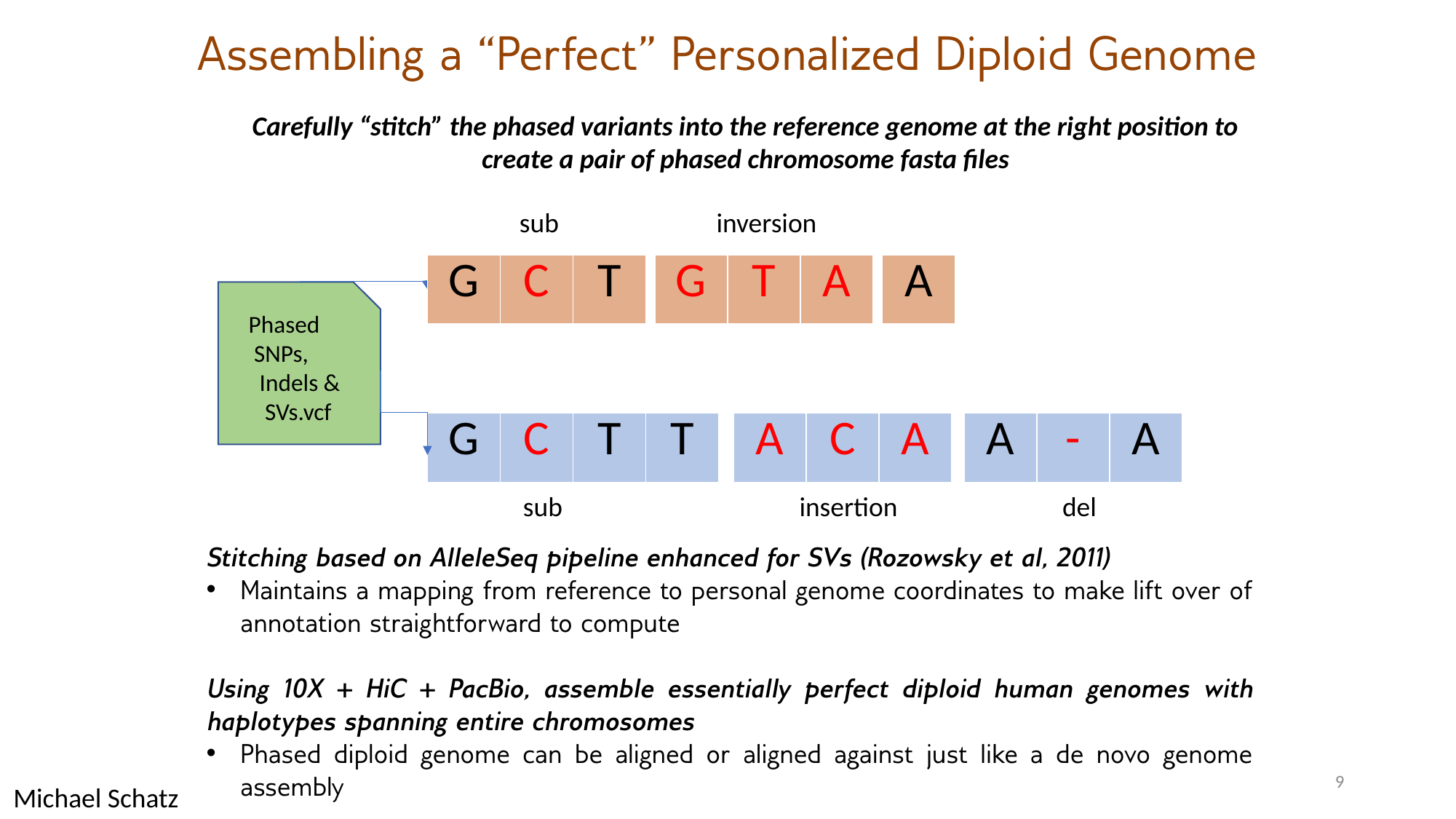

# Assembling a “Perfect” Personalized Diploid Genome
Carefully “stitch” the phased variants into the reference genome at the right position to create a pair of phased chromosome fasta files
sub
inversion
| G | C | T |
| --- | --- | --- |
| G | T | A |
| --- | --- | --- |
| A |
| --- |

Phased
 SNPs,
  Indels &
   SVs.vcf
| G | C | T | T |
| --- | --- | --- | --- |
| A | C | A |
| --- | --- | --- |
| A | - | A |
| --- | --- | --- |
sub
insertion
del
Stitching based on AlleleSeq pipeline enhanced for SVs (Rozowsky et al, 2011)
Maintains a mapping from reference to personal genome coordinates to make lift over of annotation straightforward to compute

Using 10X + HiC + PacBio, assemble essentially perfect diploid human genomes with haplotypes spanning entire chromosomes
Phased diploid genome can be aligned or aligned against just like a de novo genome assembly
9
Michael Schatz